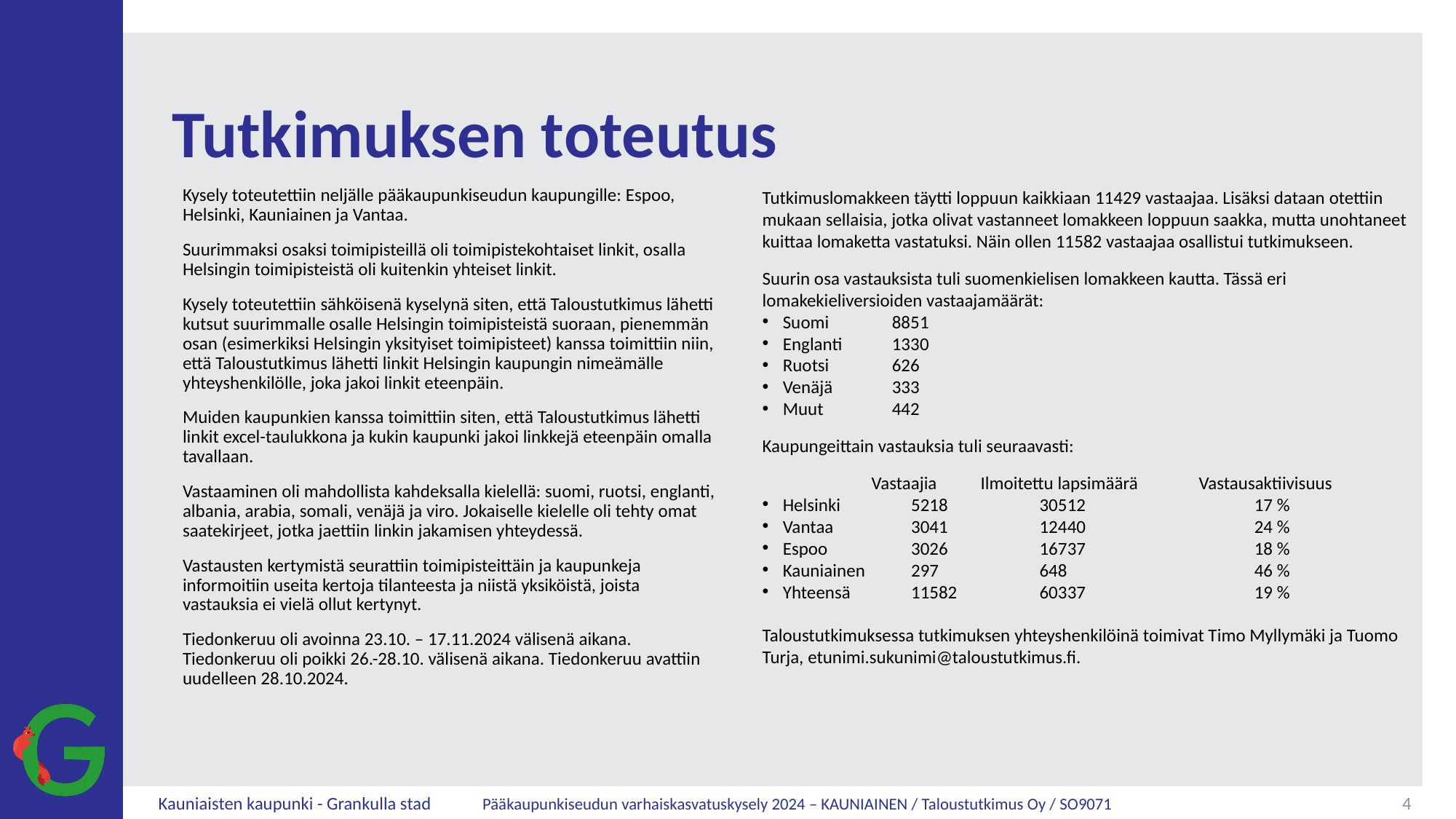

# Tutkimuksen toteutus
Tutkimuslomakkeen täytti loppuun kaikkiaan 11429 vastaajaa. Lisäksi dataan otettiin mukaan sellaisia, jotka olivat vastanneet lomakkeen loppuun saakka, mutta unohtaneet kuittaa lomaketta vastatuksi. Näin ollen 11582 vastaajaa osallistui tutkimukseen.
Suurin osa vastauksista tuli suomenkielisen lomakkeen kautta. Tässä eri lomakekieliversioiden vastaajamäärät:
Suomi	8851
Englanti	1330
Ruotsi	626
Venäjä	333
Muut	442
Kaupungeittain vastauksia tuli seuraavasti:
	Vastaajia	Ilmoitettu lapsimäärä	Vastausaktiivisuus
Helsinki	5218	30512	17 %
Vantaa	3041	12440	24 %
Espoo	3026	16737	18 %
Kauniainen	297	648	46 %
Yhteensä	11582	60337	19 %

Taloustutkimuksessa tutkimuksen yhteyshenkilöinä toimivat Timo Myllymäki ja Tuomo Turja, etunimi.sukunimi@taloustutkimus.fi.
Kysely toteutettiin neljälle pääkaupunkiseudun kaupungille: Espoo, Helsinki, Kauniainen ja Vantaa.
Suurimmaksi osaksi toimipisteillä oli toimipistekohtaiset linkit, osalla Helsingin toimipisteistä oli kuitenkin yhteiset linkit.
Kysely toteutettiin sähköisenä kyselynä siten, että Taloustutkimus lähetti kutsut suurimmalle osalle Helsingin toimipisteistä suoraan, pienemmän osan (esimerkiksi Helsingin yksityiset toimipisteet) kanssa toimittiin niin, että Taloustutkimus lähetti linkit Helsingin kaupungin nimeämälle yhteyshenkilölle, joka jakoi linkit eteenpäin.
Muiden kaupunkien kanssa toimittiin siten, että Taloustutkimus lähetti linkit excel-taulukkona ja kukin kaupunki jakoi linkkejä eteenpäin omalla tavallaan.
Vastaaminen oli mahdollista kahdeksalla kielellä: suomi, ruotsi, englanti, albania, arabia, somali, venäjä ja viro. Jokaiselle kielelle oli tehty omat saatekirjeet, jotka jaettiin linkin jakamisen yhteydessä.
Vastausten kertymistä seurattiin toimipisteittäin ja kaupunkeja informoitiin useita kertoja tilanteesta ja niistä yksiköistä, joista vastauksia ei vielä ollut kertynyt.
Tiedonkeruu oli avoinna 23.10. – 17.11.2024 välisenä aikana. Tiedonkeruu oli poikki 26.-28.10. välisenä aikana. Tiedonkeruu avattiin uudelleen 28.10.2024.
4